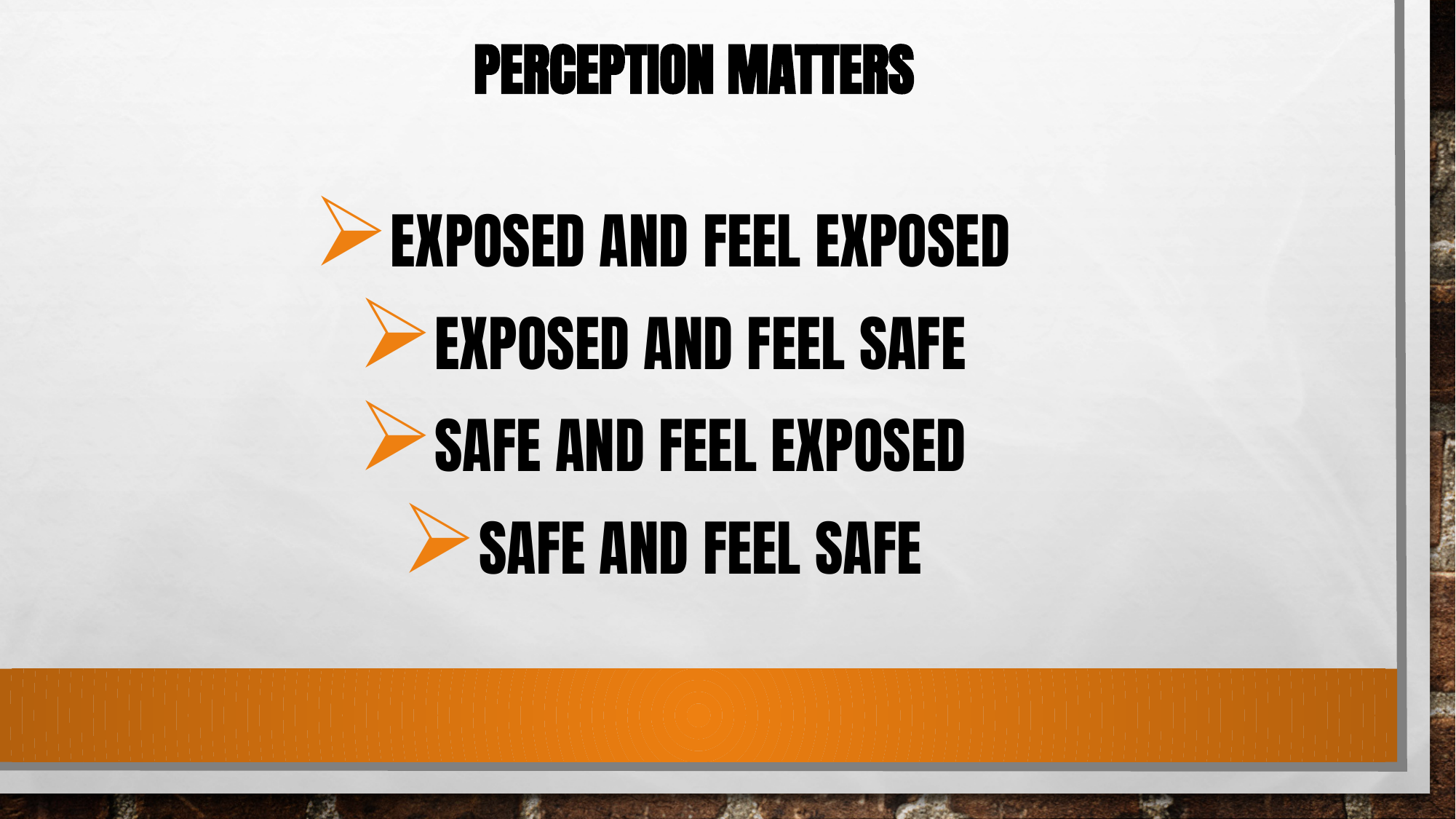

# Perception Matters
Exposed and feel Exposed
Exposed and feel safe
Safe and feel exposed
Safe and feel safe